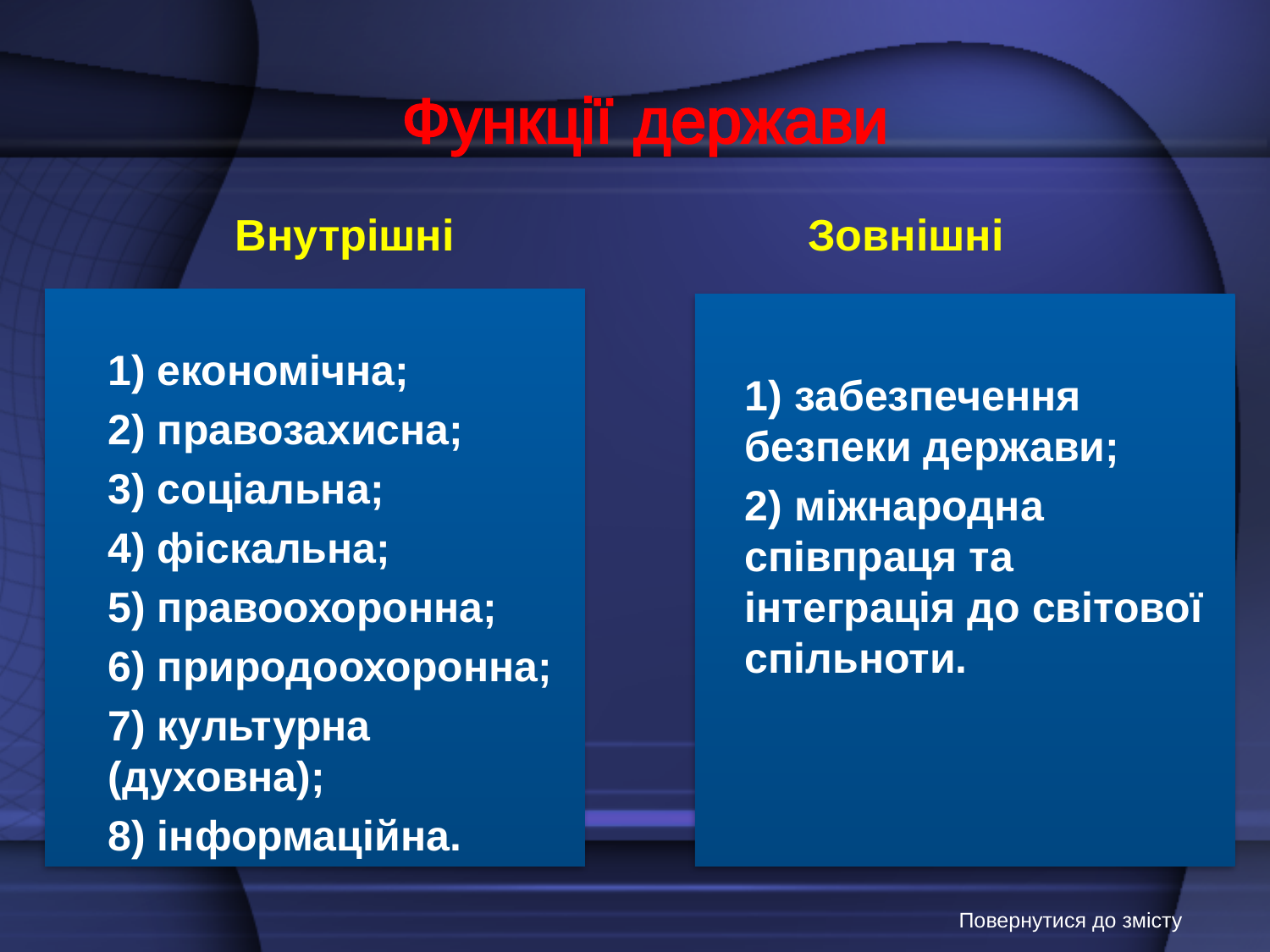

# Функції держави
Внутрішні
Зовнішні
1) економічна;
2) правозахисна;
3) соціальна;
4) фіскальна;
5) правоохоронна;
6) природоохоронна;
7) культурна (духовна);
8) інформаційна.

1) забезпечення безпеки держави;
2) міжнародна співпраця та інтеграція до світової спільноти.

Повернутися до змісту